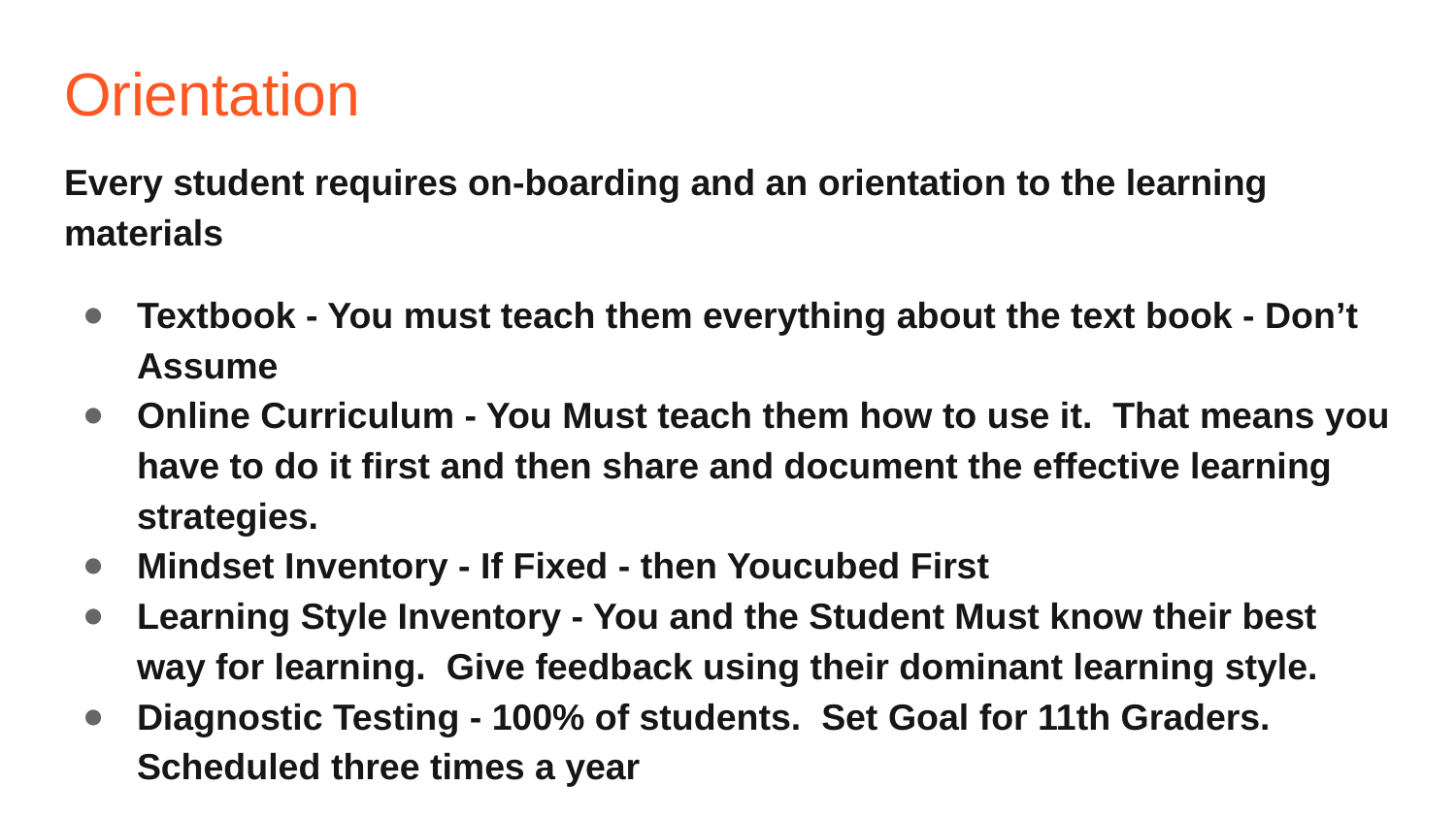

# Orientation
Every student requires on-boarding and an orientation to the learning materials
Textbook - You must teach them everything about the text book - Don’t Assume
Online Curriculum - You Must teach them how to use it.  That means you have to do it first and then share and document the effective learning strategies.
Mindset Inventory - If Fixed - then Youcubed First
Learning Style Inventory - You and the Student Must know their best way for learning.  Give feedback using their dominant learning style.
Diagnostic Testing - 100% of students.  Set Goal for 11th Graders. Scheduled three times a year